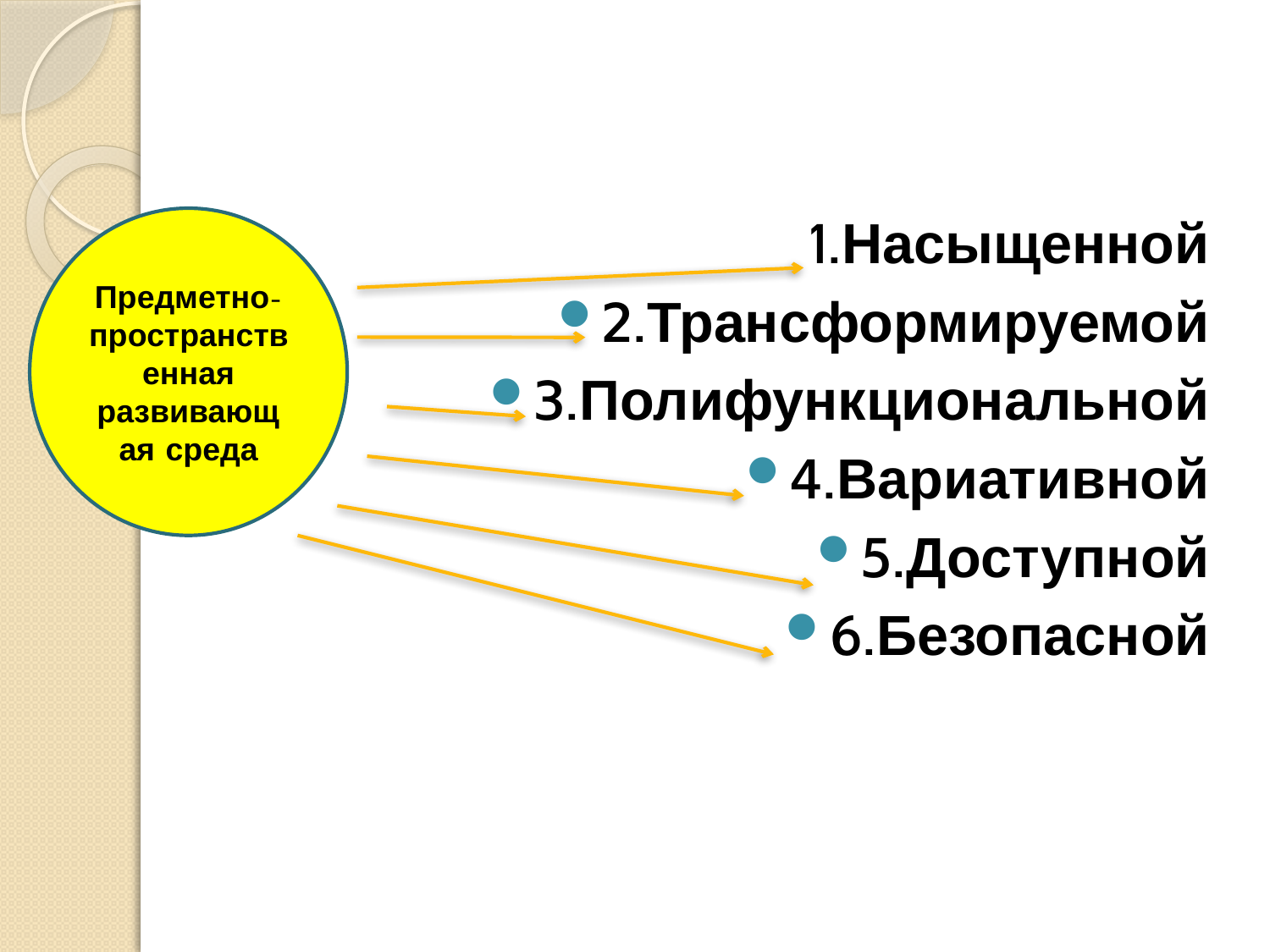

1.Насыщенной
2.Трансформируемой
3.Полифункциональной
4.Вариативной
5.Доступной
6.Безопасной

Предметно-пространственная развивающая среда